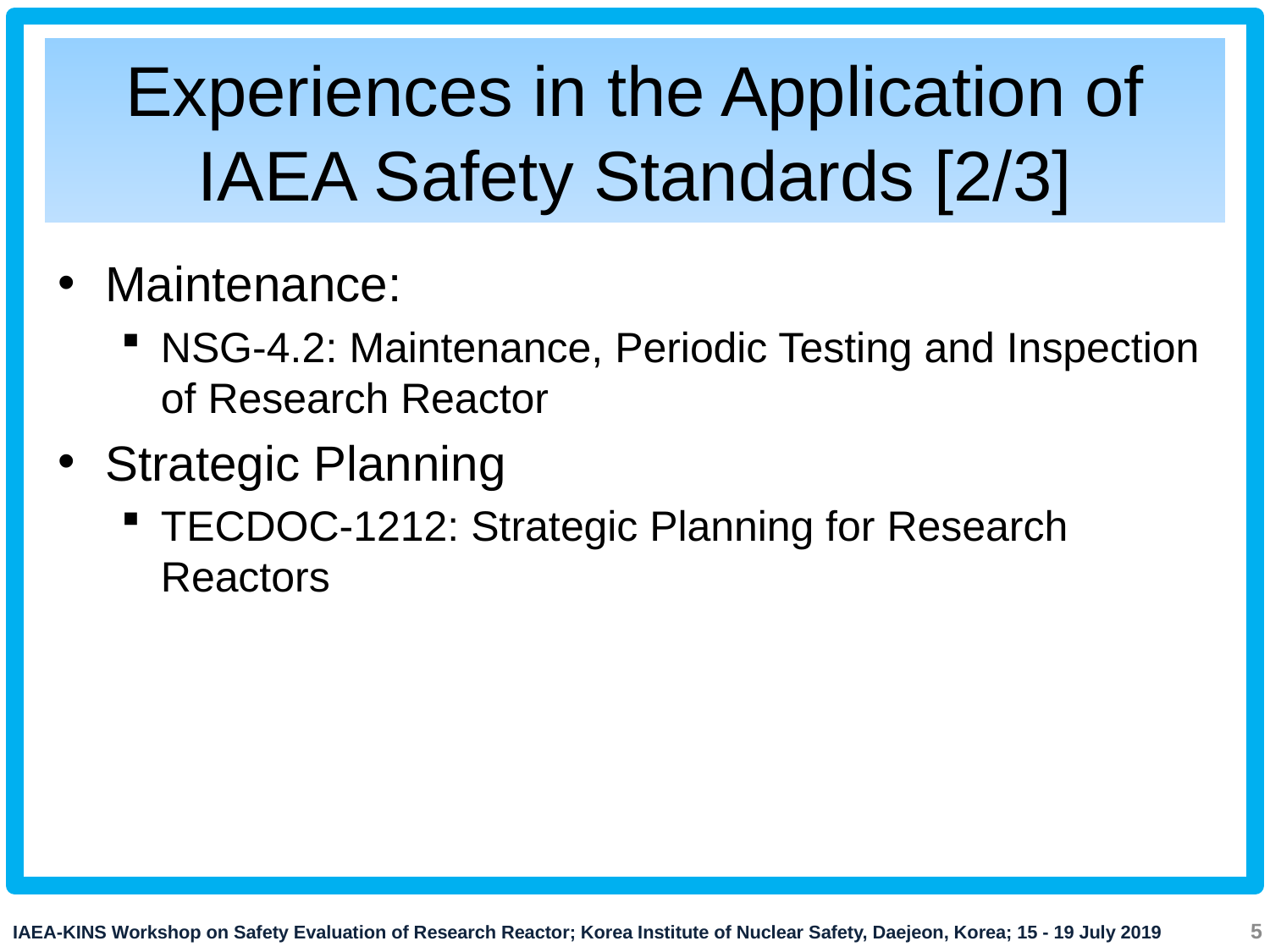

# Experiences in the Application of IAEA Safety Standards [2/3]
Maintenance:
NSG-4.2﻿: Maintenance, Periodic Testing and Inspection of Research Reactor
Strategic Planning
TECDOC-1212: Strategic Planning for Research Reactors
5